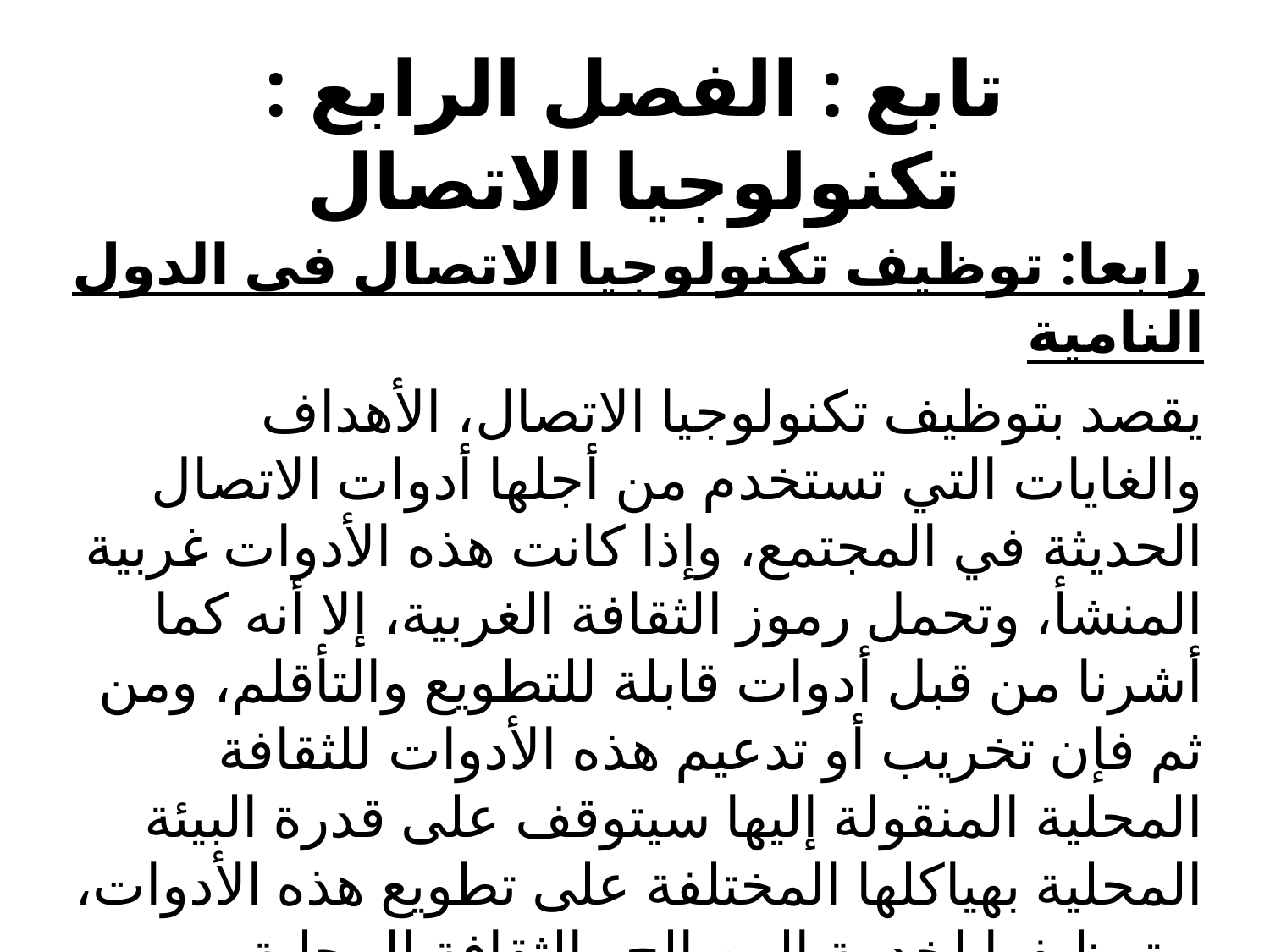

# تابع : الفصل الرابع : تكنولوجيا الاتصال
رابعا: توظيف تكنولوجيا الاتصال فى الدول النامية
يقصد بتوظيف تكنولوجيا الاتصال، الأهداف والغايات التي تستخدم من أجلها أدوات الاتصال الحديثة في المجتمع، وإذا كانت هذه الأدوات غربية المنشأ، وتحمل رموز الثقافة الغربية، إلا أنه كما أشرنا من قبل أدوات قابلة للتطويع والتأقلم، ومن ثم فإن تخريب أو تدعيم هذه الأدوات للثقافة المحلية المنقولة إليها سيتوقف على قدرة البيئة المحلية بهياكلها المختلفة على تطويع هذه الأدوات، وتوظيفها لخدمة المصالح والثقافة المحلية.